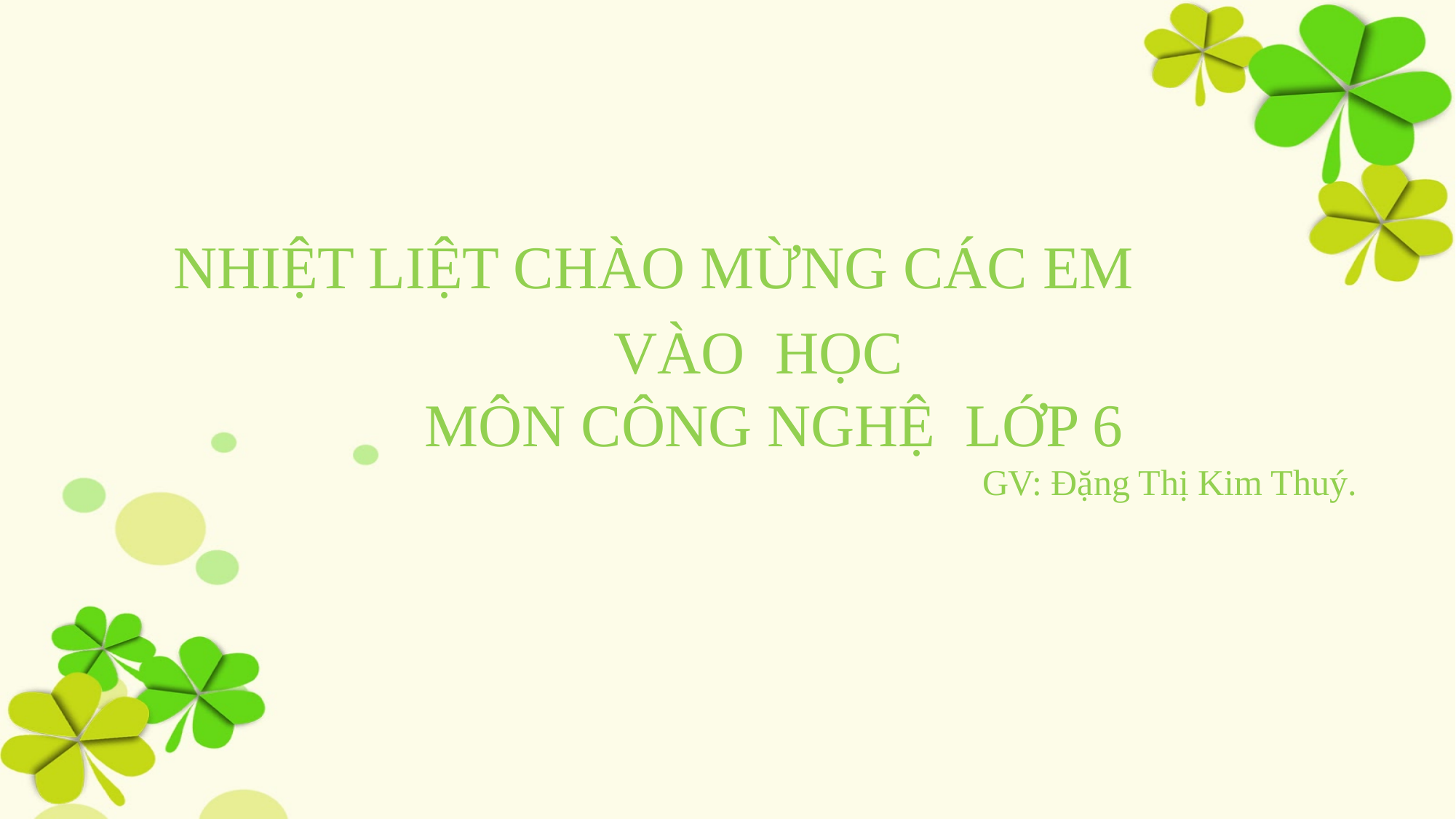

NHIỆT LIỆT CHÀO MỪNG CÁC EM                      VÀO  HỌC
   MÔN CÔNG NGHỆ  LỚP 6
                                                                                            GV: Đặng Thị Kim Thuý.